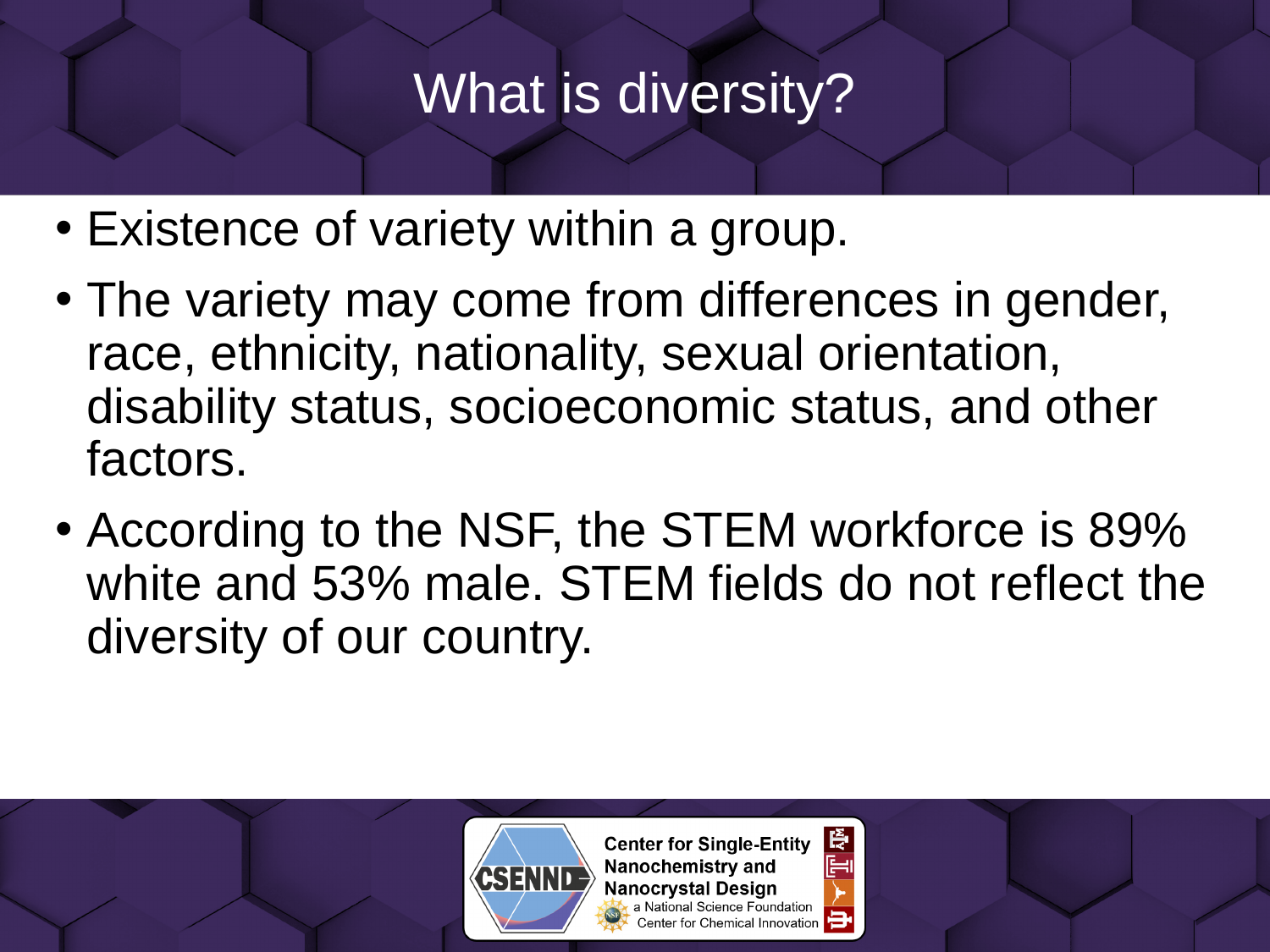

# What is diversity?

Existence of variety within a group.
The variety may come from differences in gender, race, ethnicity, nationality, sexual orientation, disability status, socioeconomic status, and other factors.
According to the NSF, the STEM workforce is 89% white and 53% male. STEM fields do not reflect the diversity of our country.